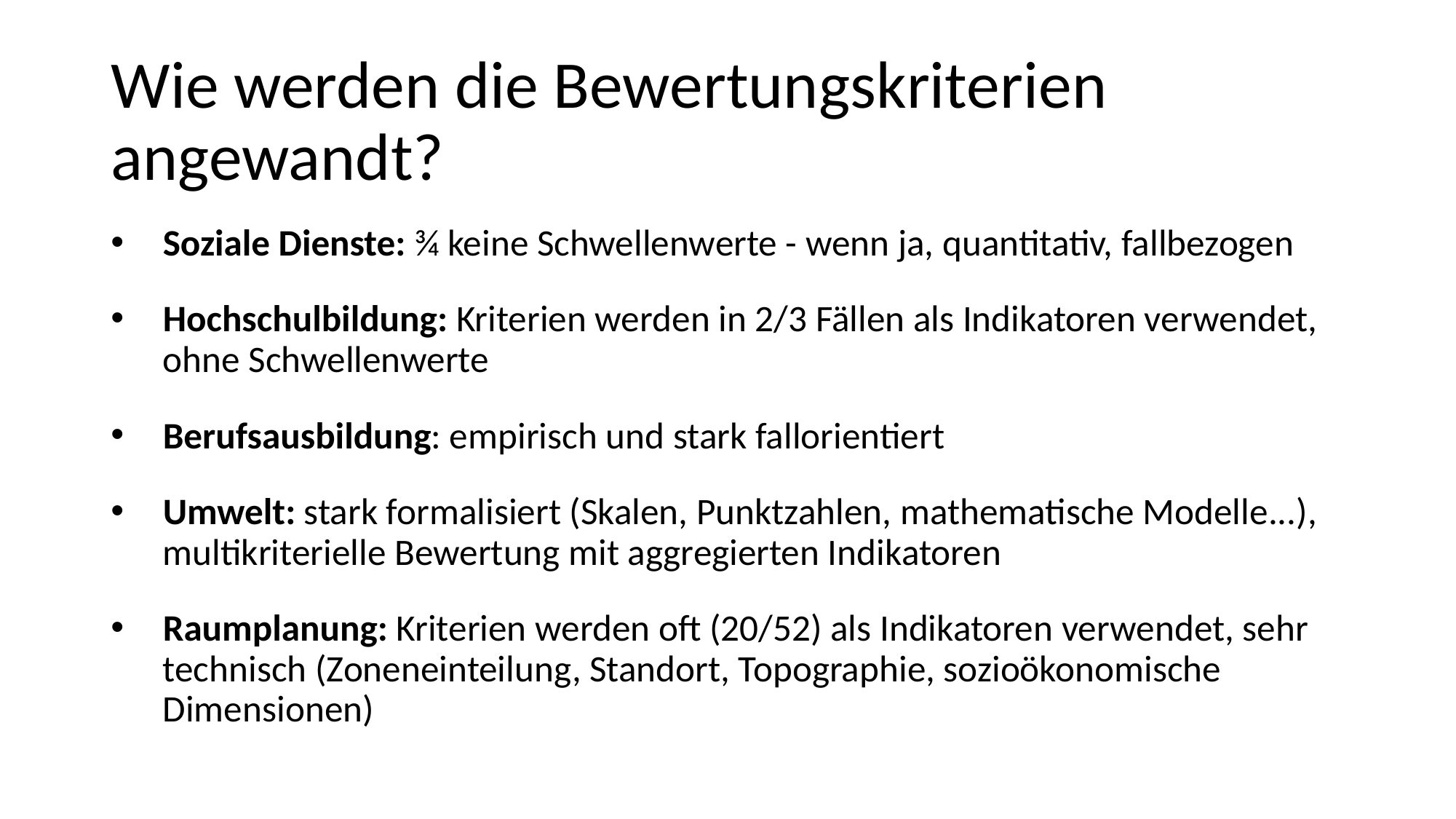

# Wie werden die Bewertungskriterien angewandt?
Soziale Dienste: ¾ keine Schwellenwerte - wenn ja, quantitativ, fallbezogen
Hochschulbildung: Kriterien werden in 2/3 Fällen als Indikatoren verwendet, ohne Schwellenwerte
Berufsausbildung: empirisch und stark fallorientiert
Umwelt: stark formalisiert (Skalen, Punktzahlen, mathematische Modelle...), multikriterielle Bewertung mit aggregierten Indikatoren
Raumplanung: Kriterien werden oft (20/52) als Indikatoren verwendet, sehr technisch (Zoneneinteilung, Standort, Topographie, sozioökonomische Dimensionen)